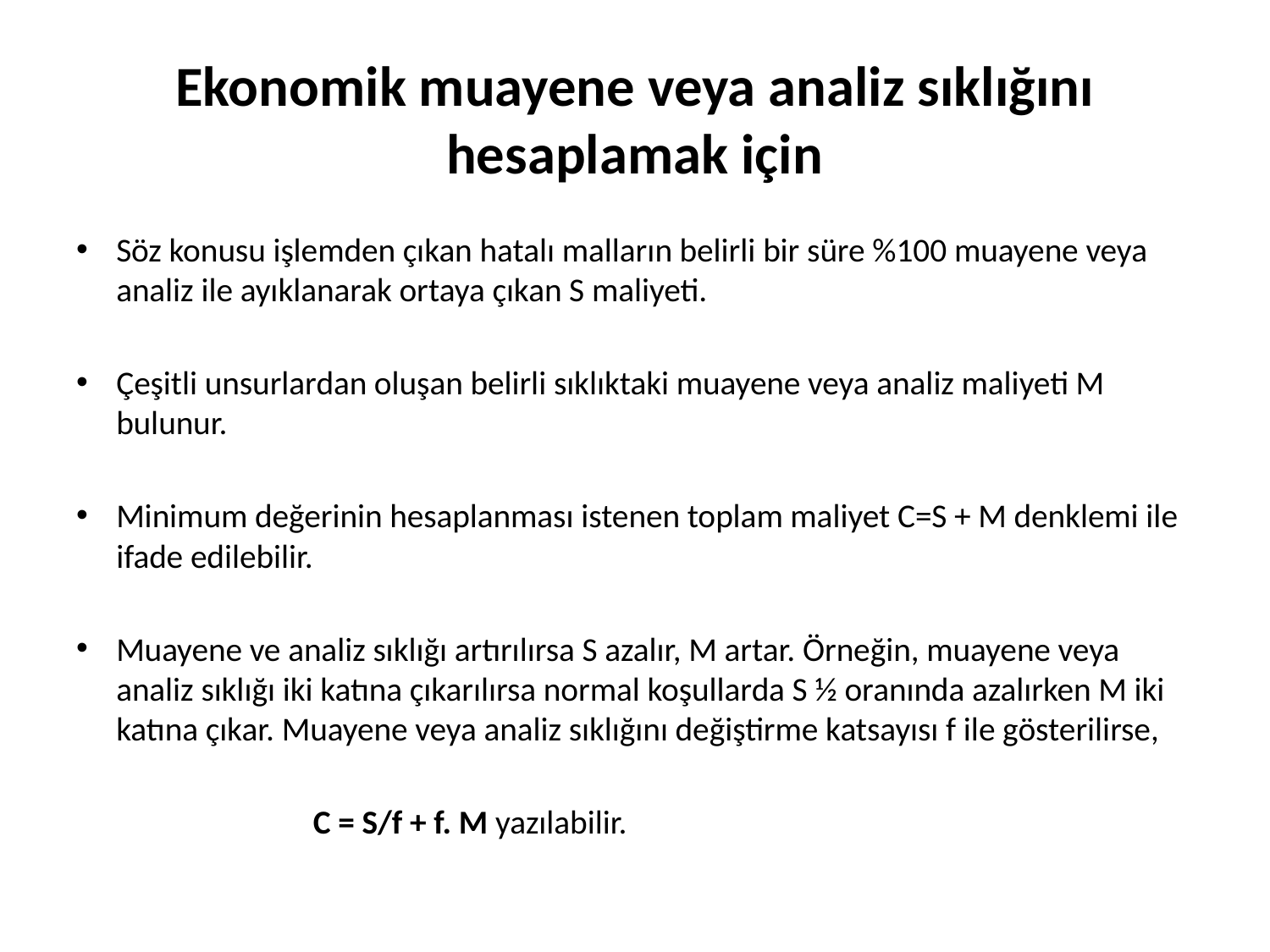

# Ekonomik muayene veya analiz sıklığını hesaplamak için
Söz konusu işlemden çıkan hatalı malların belirli bir süre %100 muayene veya analiz ile ayıklanarak ortaya çıkan S maliyeti.

Çeşitli unsurlardan oluşan belirli sıklıktaki muayene veya analiz maliyeti M bulunur.

Minimum değerinin hesaplanması istenen toplam maliyet C=S + M denklemi ile ifade edilebilir.

Muayene ve analiz sıklığı artırılırsa S azalır, M artar. Örneğin, muayene veya analiz sıklığı iki katına çıkarılırsa normal koşullarda S ½ oranında azalırken M iki  katına çıkar. Muayene veya analiz sıklığını değiştirme katsayısı f ile gösterilirse,

                                C = S/f + f. M yazılabilir.